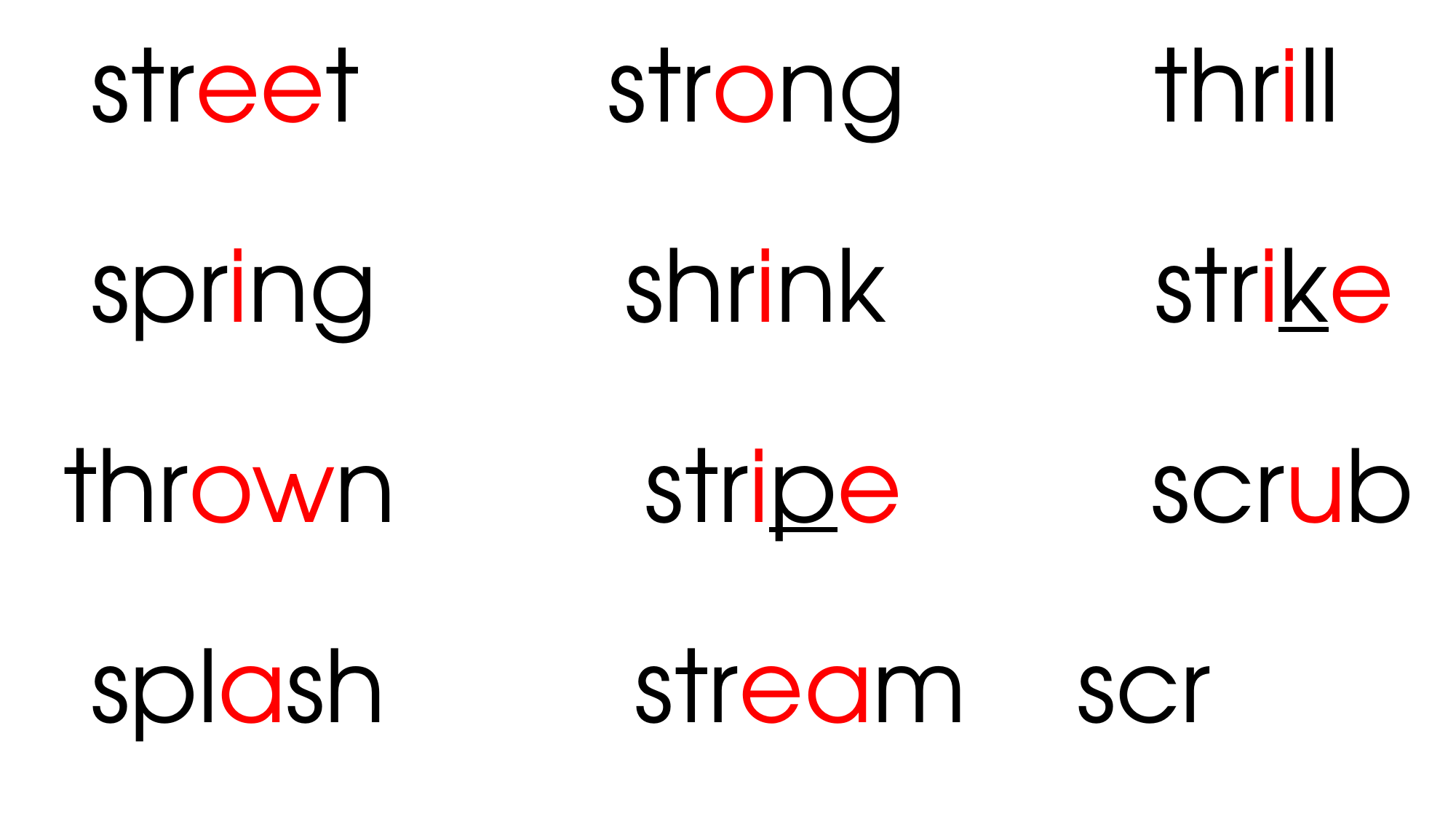

street         strong         thrill

  spring         shrink			 strike

 thrown         stripe         scrub

  splash         stream    scr